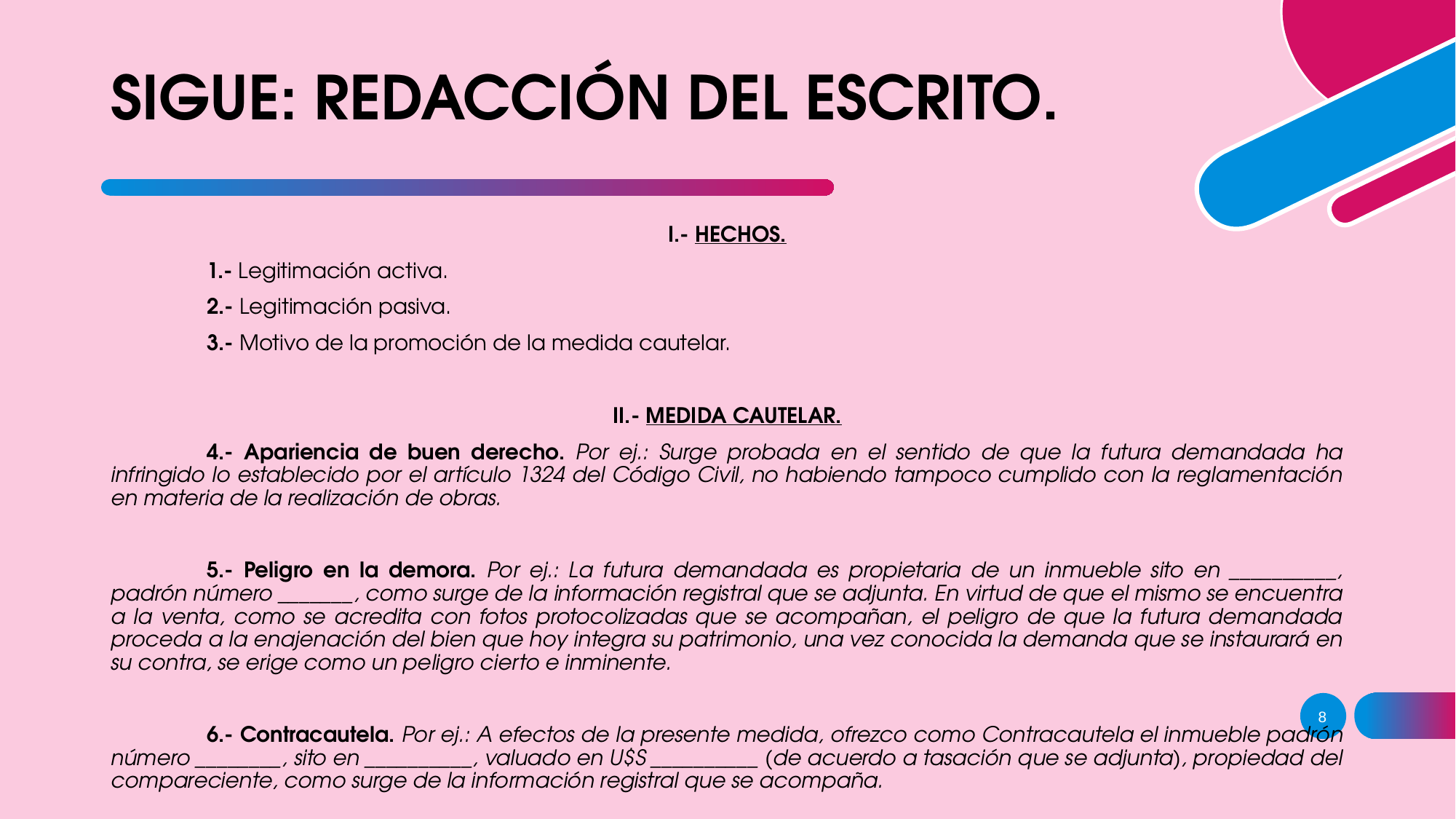

# SIGUE: REDACCIÓN DEL ESCRITO.
I.- HECHOS.
	1.- Legitimación activa.
	2.- Legitimación pasiva.
	3.- Motivo de la promoción de la medida cautelar.

II.- MEDIDA CAUTELAR.
	4.- Apariencia de buen derecho. Por ej.: Surge probada en el sentido de que la futura demandada ha infringido lo establecido por el artículo 1324 del Código Civil, no habiendo tampoco cumplido con la reglamentación en materia de la realización de obras.

	5.- Peligro en la demora. Por ej.: La futura demandada es propietaria de un inmueble sito en __________, padrón número _______, como surge de la información registral que se adjunta. En virtud de que el mismo se encuentra a la venta, como se acredita con fotos protocolizadas que se acompañan, el peligro de que la futura demandada proceda a la enajenación del bien que hoy integra su patrimonio, una vez conocida la demanda que se instaurará en su contra, se erige como un peligro cierto e inminente.

	6.- Contracautela. Por ej.: A efectos de la presente medida, ofrezco como Contracautela el inmueble padrón número ________, sito en __________, valuado en U$S __________ (de acuerdo a tasación que se adjunta), propiedad del compareciente, como surge de la información registral que se acompaña.
8